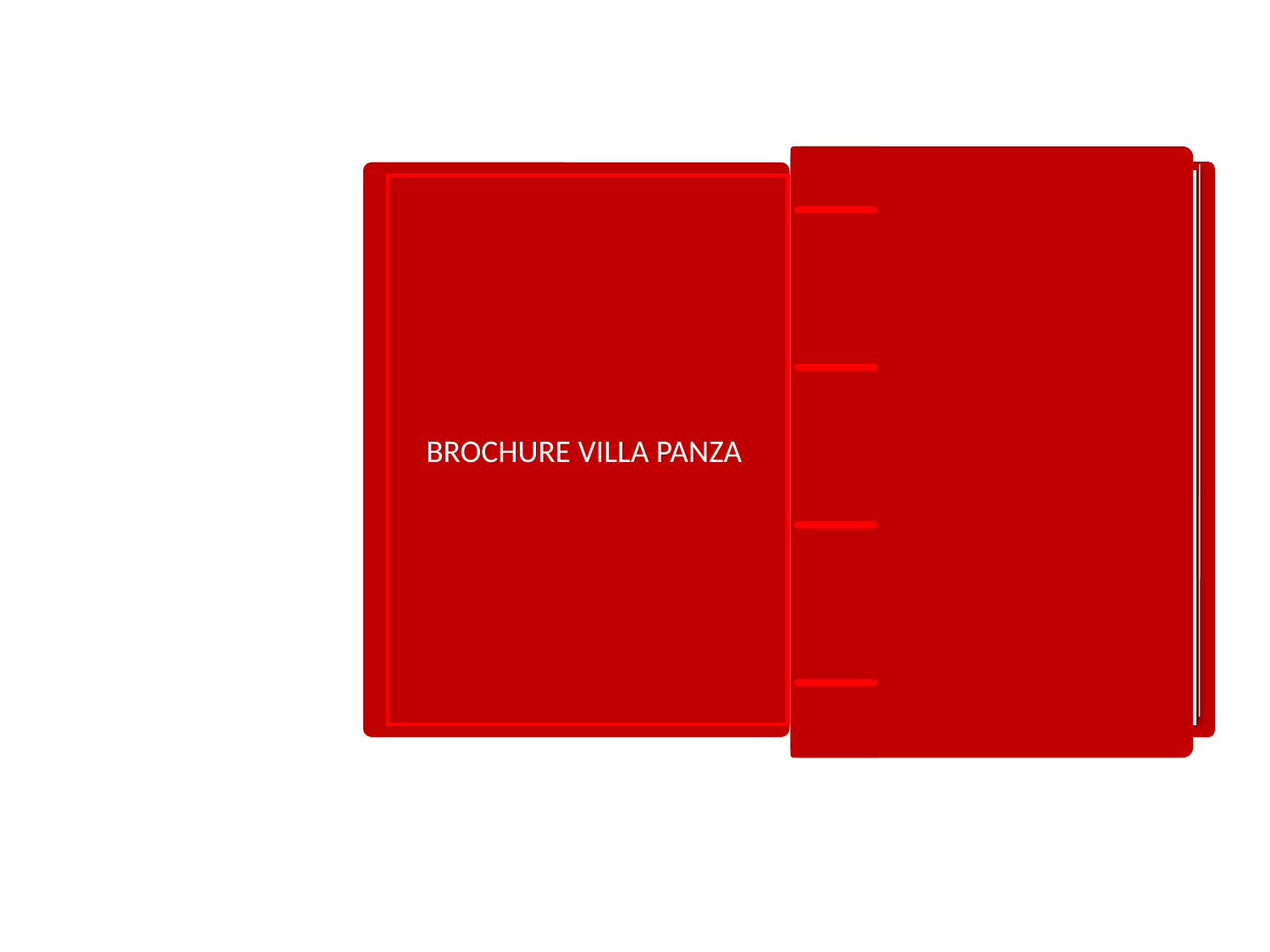

CAPITOLO 1

Una brochure per il futuro

BROCHURE VILLA PANZA
#